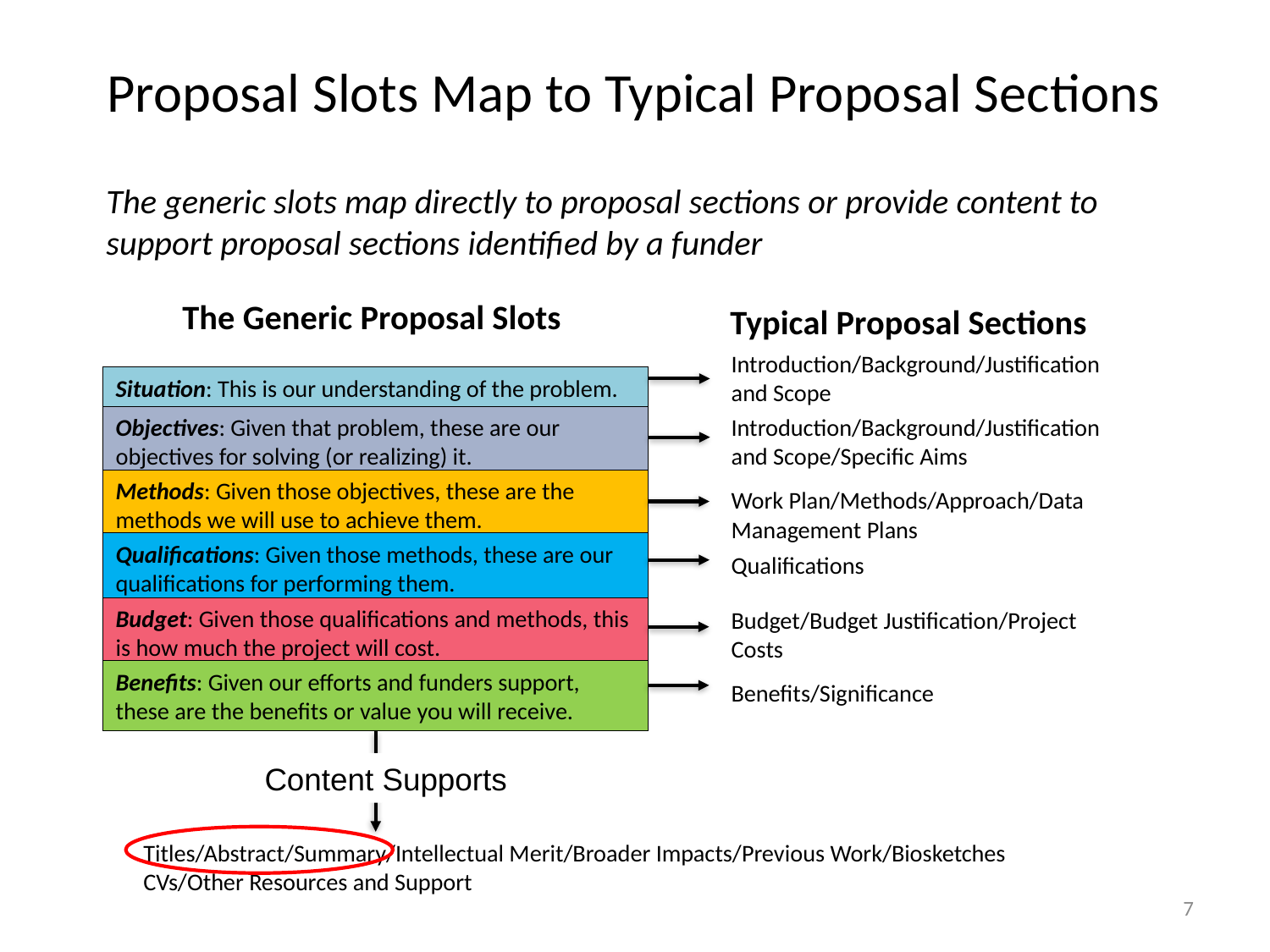

# Proposal Slots Map to Typical Proposal Sections
The generic slots map directly to proposal sections or provide content to support proposal sections identified by a funder
The Generic Proposal Slots
Typical Proposal Sections
Introduction/Background/Justification and Scope

Situation: This is our understanding of the problem.
Objectives: Given that problem, these are our objectives for solving (or realizing) it.
Methods: Given those objectives, these are the methods we will use to achieve them.
Qualifications: Given those methods, these are our qualifications for performing them.
Budget: Given those qualifications and methods, this is how much the project will cost.
Benefits: Given our efforts and funders support, these are the benefits or value you will receive.
Introduction/Background/Justification and Scope/Specific Aims

Work Plan/Methods/Approach/Data Management Plans
Qualifications

Budget/Budget Justification/Project Costs

Benefits/Significance

Content Supports

Titles/Abstract/Summary/Intellectual Merit/Broader Impacts/Previous Work/Biosketches
CVs/Other Resources and Support
7